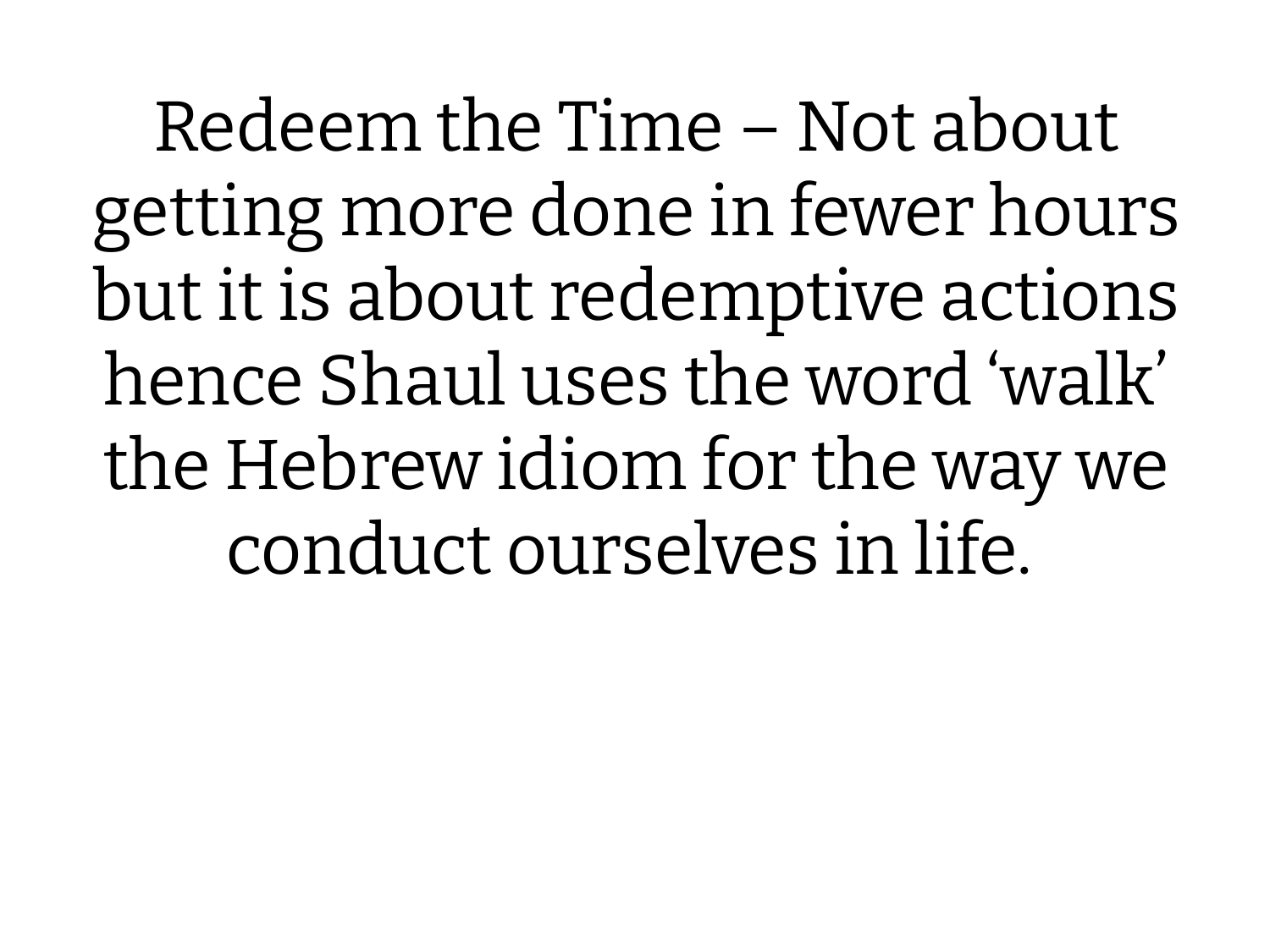

Redeem the Time – Not about getting more done in fewer hours but it is about redemptive actions hence Shaul uses the word ‘walk’ the Hebrew idiom for the way we conduct ourselves in life.